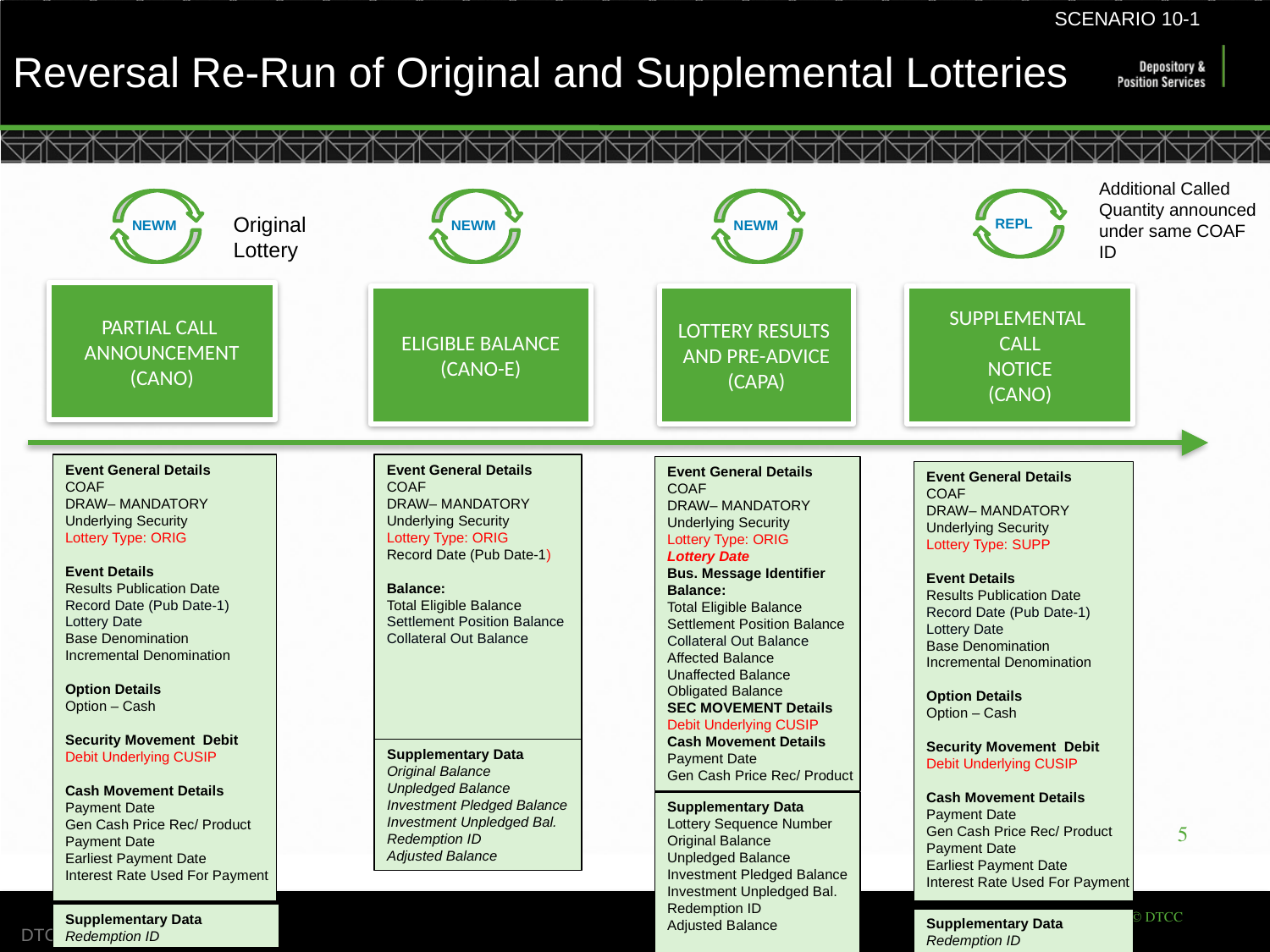

SCENARIO 10-1
Reversal Re-Run of Original and Supplemental Lotteries
Additional Called Quantity announced under same COAF ID

REPL

NEWM

NEWM

NEWM

Original Lottery
PARTIAL CALL
ANNOUNCEMENT
(CANO)
ELIGIBLE BALANCE
(CANO-E)
LOTTERY RESULTS
AND PRE-ADVICE
(CAPA)
SUPPLEMENTAL
 CALL
NOTICE
(CANO)
Event General Details
COAF
DRAW– MANDATORY
Underlying Security
Lottery Type: ORIG

Event Details
Results Publication Date
Record Date (Pub Date-1)
Lottery Date
Base Denomination
Incremental Denomination

Option Details
Option – Cash

Security Movement  Debit
Debit Underlying CUSIP

Cash Movement Details
Payment Date
Gen Cash Price Rec/ Product
Payment Date
Earliest Payment Date
Interest Rate Used For Payment

Event General Details
COAF
DRAW– MANDATORY
Underlying Security
Lottery Type: ORIG
Record Date (Pub Date-1)

Balance:
Total Eligible Balance
Settlement Position Balance
Collateral Out Balance

Event General Details
COAF
DRAW– MANDATORY
Underlying Security
Lottery Type: ORIG
Lottery Date
Bus. Message Identifier
Balance:
Total Eligible Balance
Settlement Position Balance
Collateral Out Balance
Affected Balance
Unaffected Balance
Obligated Balance
SEC MOVEMENT Details
Debit Underlying CUSIP
Cash Movement Details
Payment Date
Gen Cash Price Rec/ Product
Event General Details
COAF
DRAW– MANDATORY
Underlying Security
Lottery Type: SUPP

Event Details
Results Publication Date
Record Date (Pub Date-1)
Lottery Date
Base Denomination
Incremental Denomination

Option Details
Option – Cash

Security Movement  Debit
Debit Underlying CUSIP

Cash Movement Details
Payment Date
Gen Cash Price Rec/ Product
Payment Date
Earliest Payment Date
Interest Rate Used For Payment

Supplementary Data
Original Balance
Unpledged Balance
Investment Pledged Balance
Investment Unpledged Bal.
Redemption ID
Adjusted Balance

Supplementary Data
Lottery Sequence Number
Original Balance
Unpledged Balance
Investment Pledged Balance
Investment Unpledged Bal.
Redemption ID
Adjusted Balance
5
Supplementary Data
Redemption ID

Supplementary Data
Redemption ID